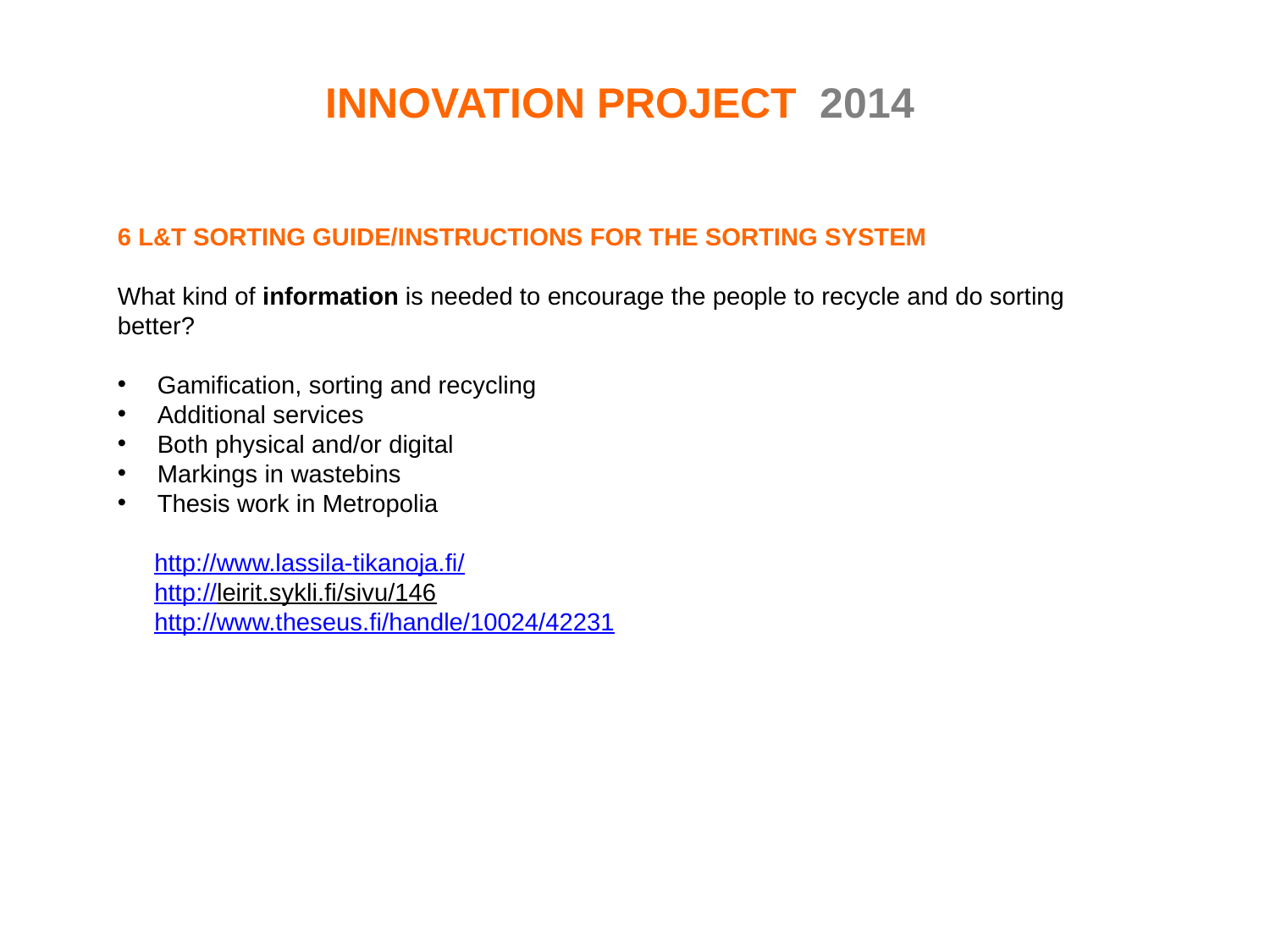

INNOVATION PROJECT  2014

6 L&T SORTING GUIDE/INSTRUCTIONS FOR THE SORTING SYSTEM

What kind of information is needed to encourage the people to recycle and do sorting better?

Gamification, sorting and recycling
Additional services
Both physical and/or digital
Markings in wastebins
Thesis work in Metropolia

	http://www.lassila-tikanoja.fi/
	http://leirit.sykli.fi/sivu/146
	http://www.theseus.fi/handle/10024/42231